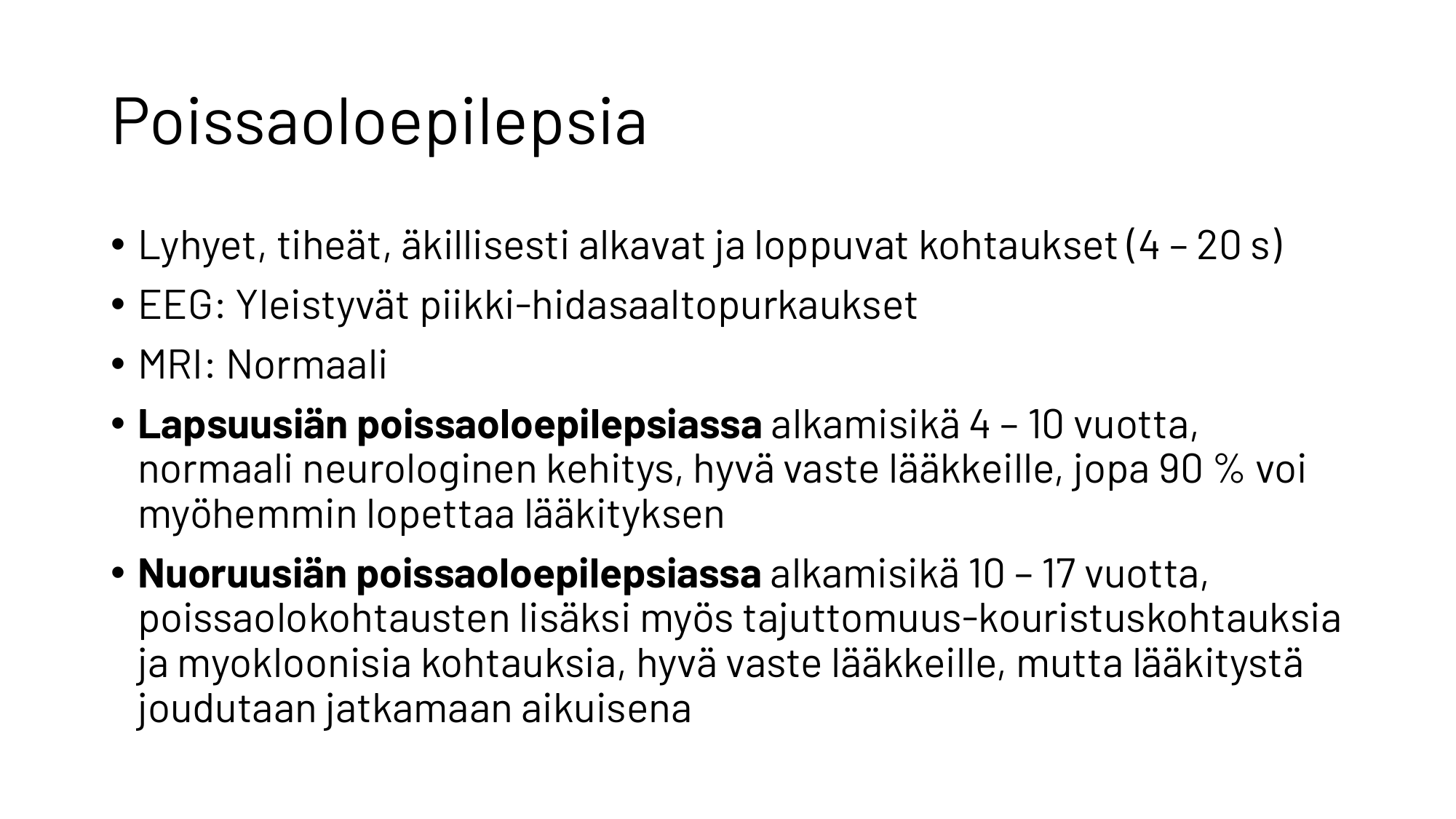

# Poissaoloepilepsia
Lyhyet, tiheät, äkillisesti alkavat ja loppuvat kohtaukset (4 – 20 s)
EEG: Yleistyvät piikki-hidasaaltopurkaukset
MRI: Normaali
Lapsuusiän poissaoloepilepsiassa alkamisikä 4 – 10 vuotta, normaali neurologinen kehitys, hyvä vaste lääkkeille, jopa 90 % voi myöhemmin lopettaa lääkityksen
Nuoruusiän poissaoloepilepsiassa alkamisikä 10 – 17 vuotta, poissaolokohtausten lisäksi myös tajuttomuus-kouristuskohtauksia ja myokloonisia kohtauksia, hyvä vaste lääkkeille, mutta lääkitystä joudutaan jatkamaan aikuisena